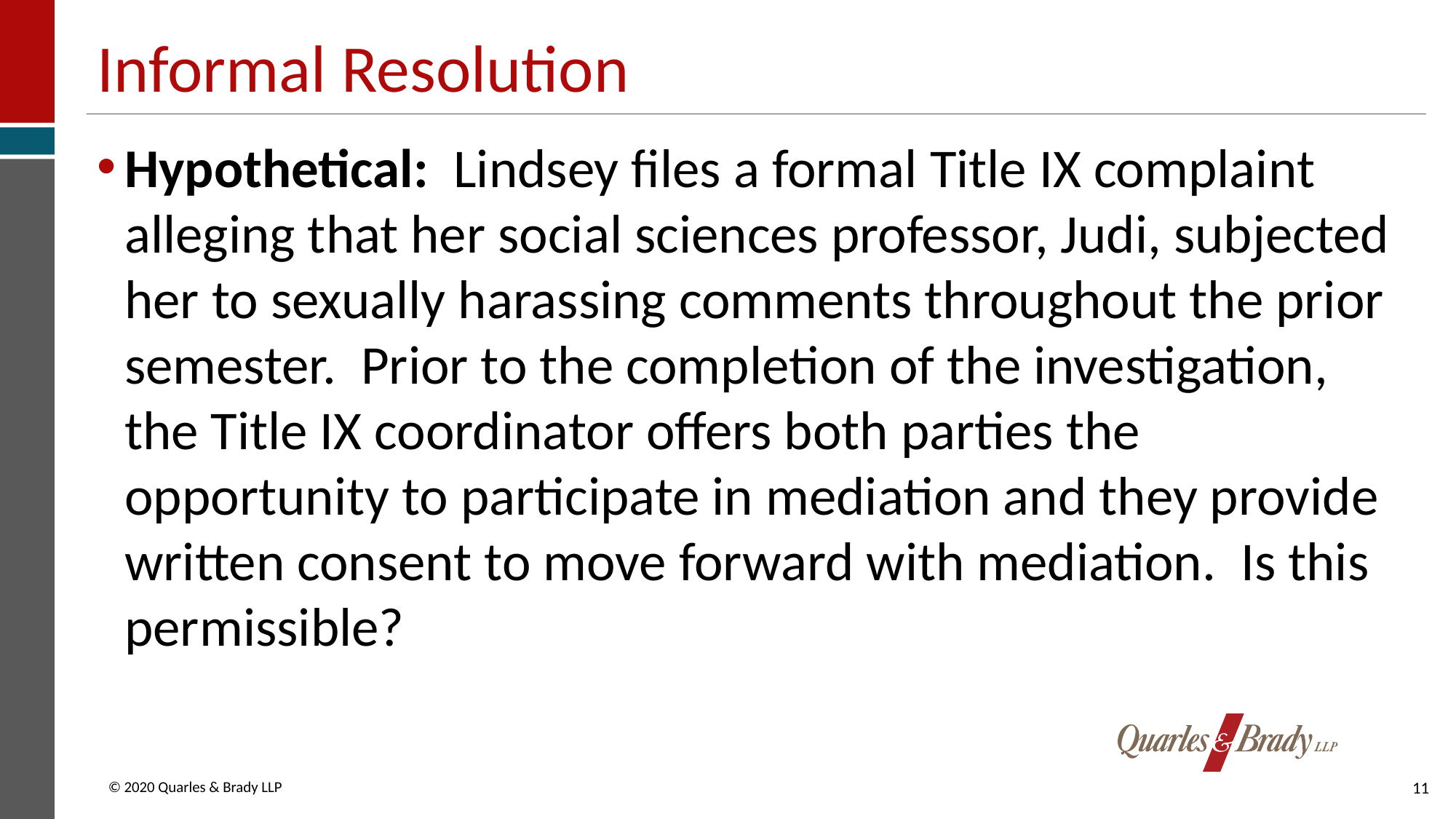

# Informal Resolution
Hypothetical:  Lindsey files a formal Title IX complaint alleging that her social sciences professor, Judi, subjected her to sexually harassing comments throughout the prior semester.  Prior to the completion of the investigation, the Title IX coordinator offers both parties the opportunity to participate in mediation and they provide written consent to move forward with mediation.  Is this permissible?
11